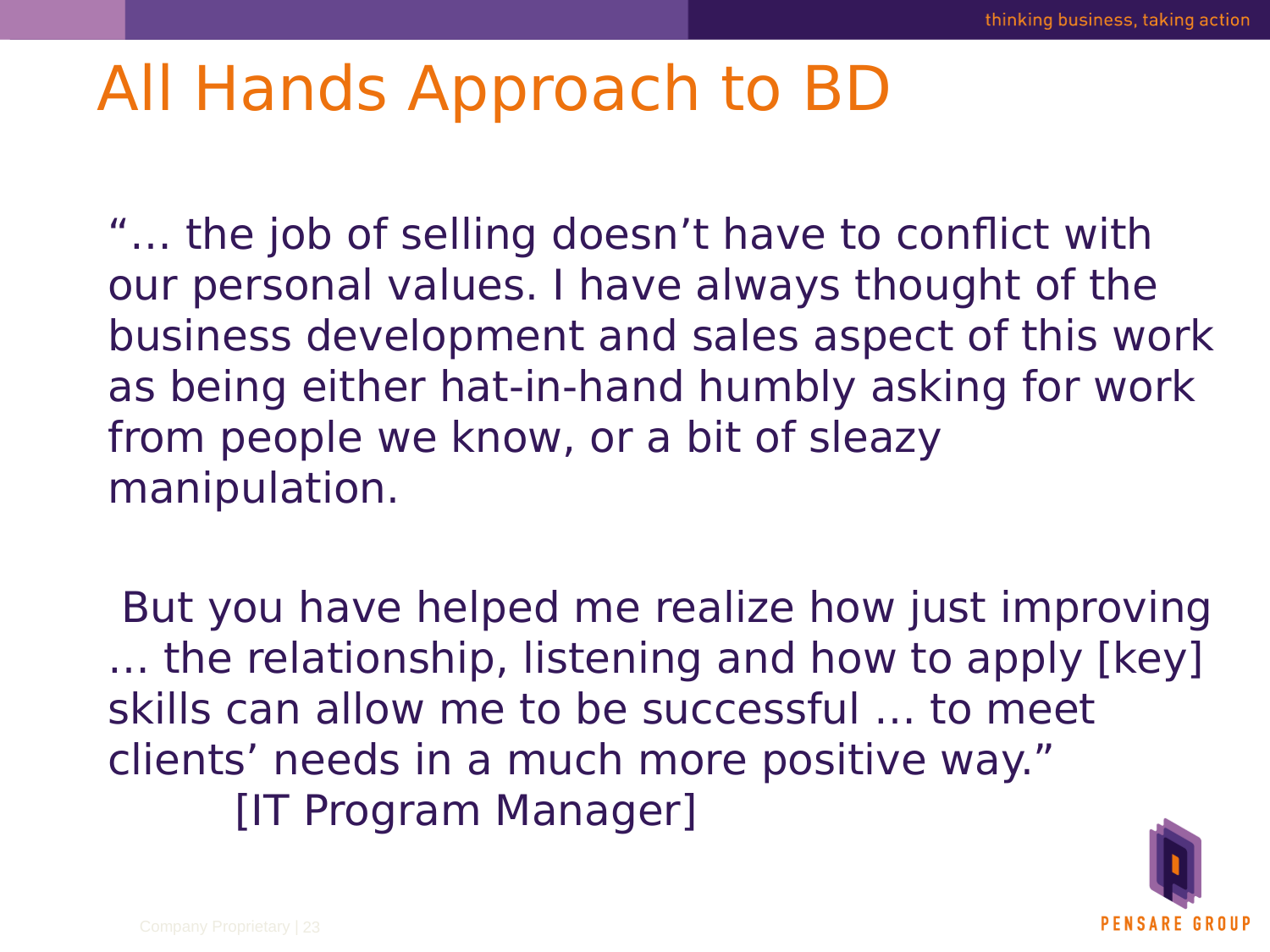

# All Hands Approach to BD
“… the job of selling doesn’t have to conflict with our personal values. I have always thought of the business development and sales aspect of this work as being either hat-in-hand humbly asking for work from people we know, or a bit of sleazy manipulation.

 But you have helped me realize how just improving … the relationship, listening and how to apply [key] skills can allow me to be successful … to meet clients’ needs in a much more positive way.” 		[IT Program Manager]